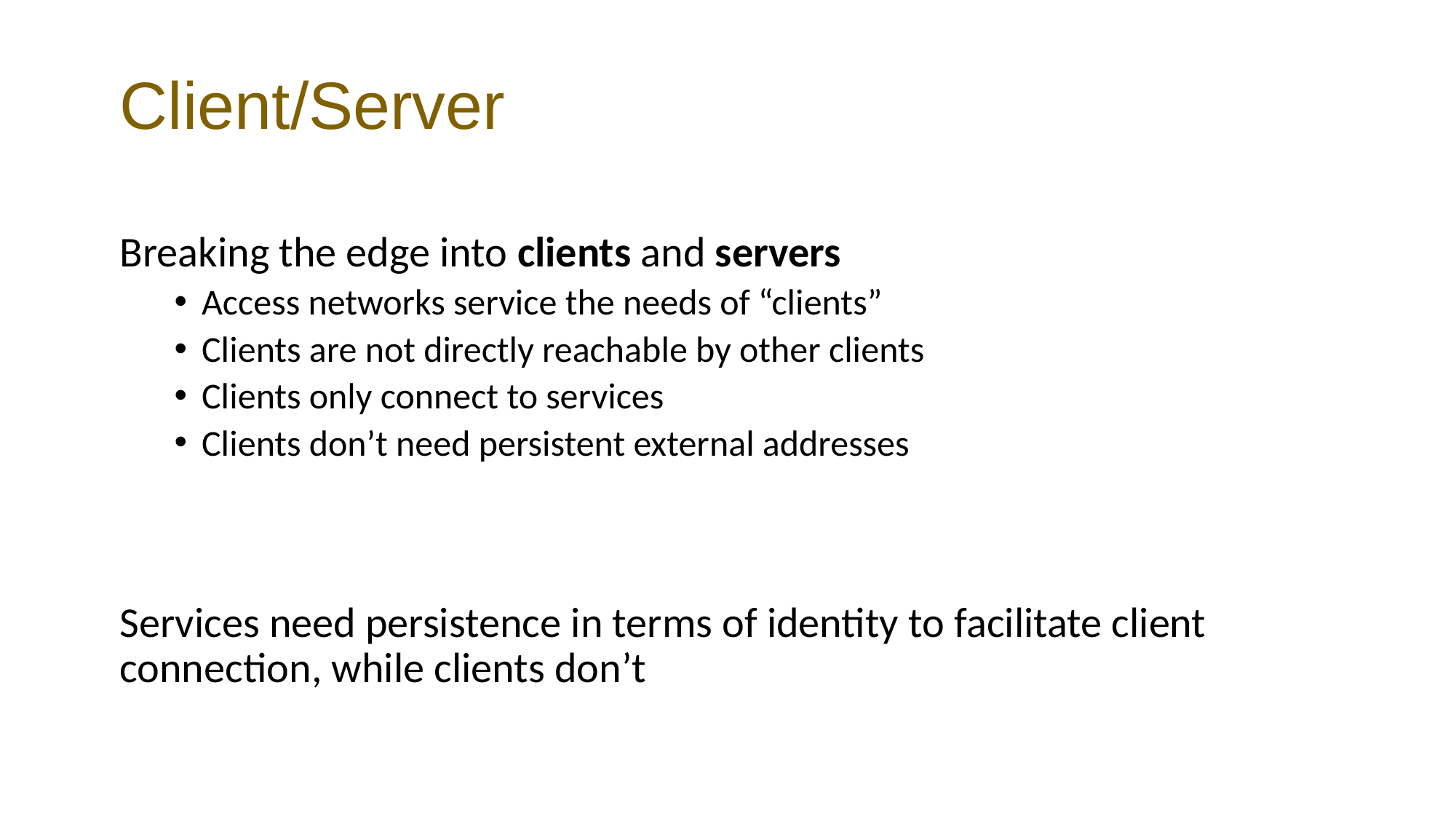

# Client/Server
Breaking the edge into clients and servers
Access networks service the needs of “clients”
Clients are not directly reachable by other clients
Clients only connect to services
Clients don’t need persistent external addresses

Services need persistence in terms of identity to facilitate client connection, while clients don’t